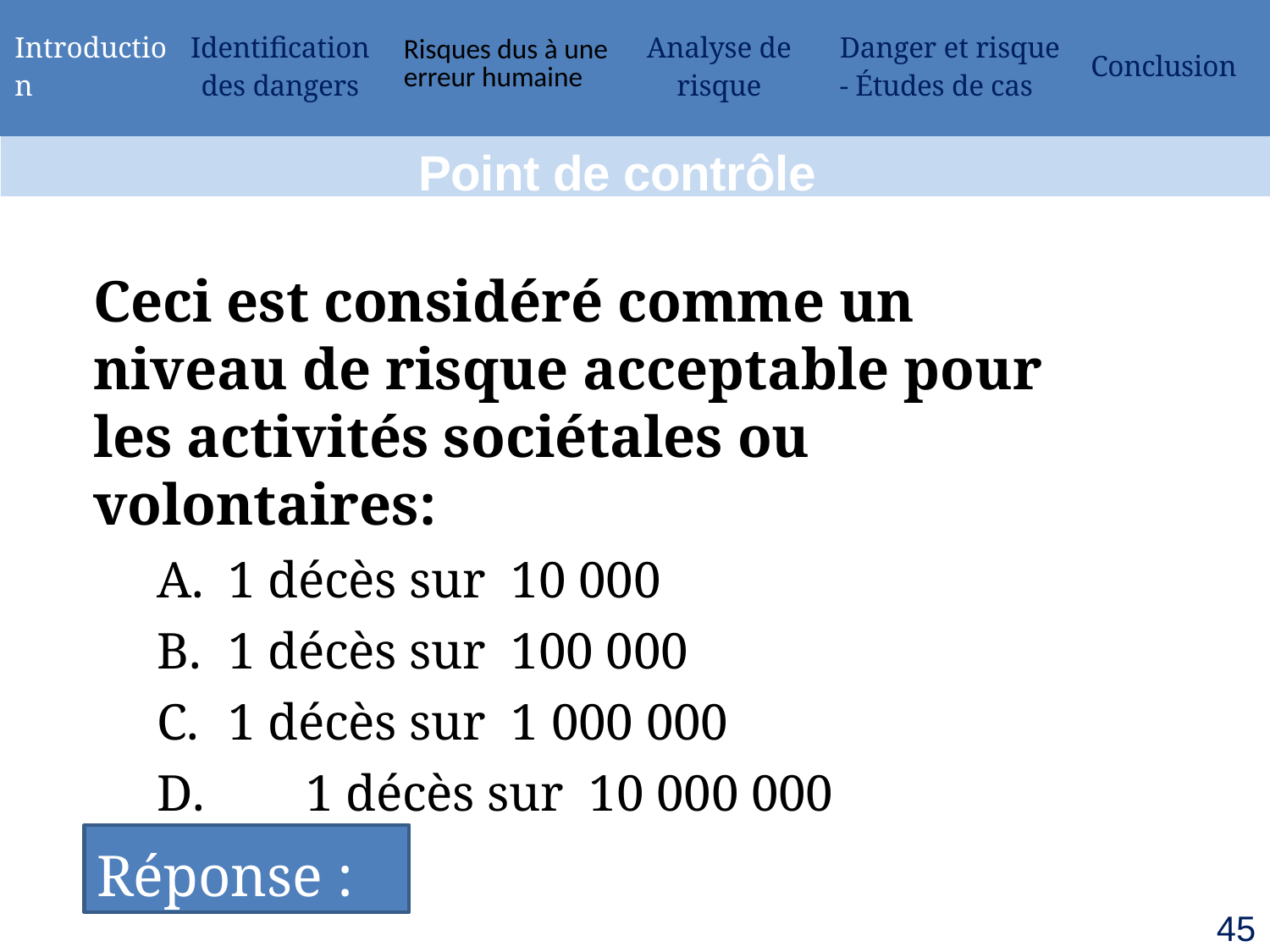

| Introduction | Identification des dangers | Risques dus à une erreur humaine | Analyse de risque | Danger et risque - Études de cas | Conclusion |
| --- | --- | --- | --- | --- | --- |

Point de contrôle
Ceci est considéré comme un niveau de risque acceptable pour les activités sociétales ou volontaires:
1 décès sur  10 000
1 décès sur  100 000
1 décès sur  1 000 000
D.	 1 décès sur  10 000 000

Réponse : C
45